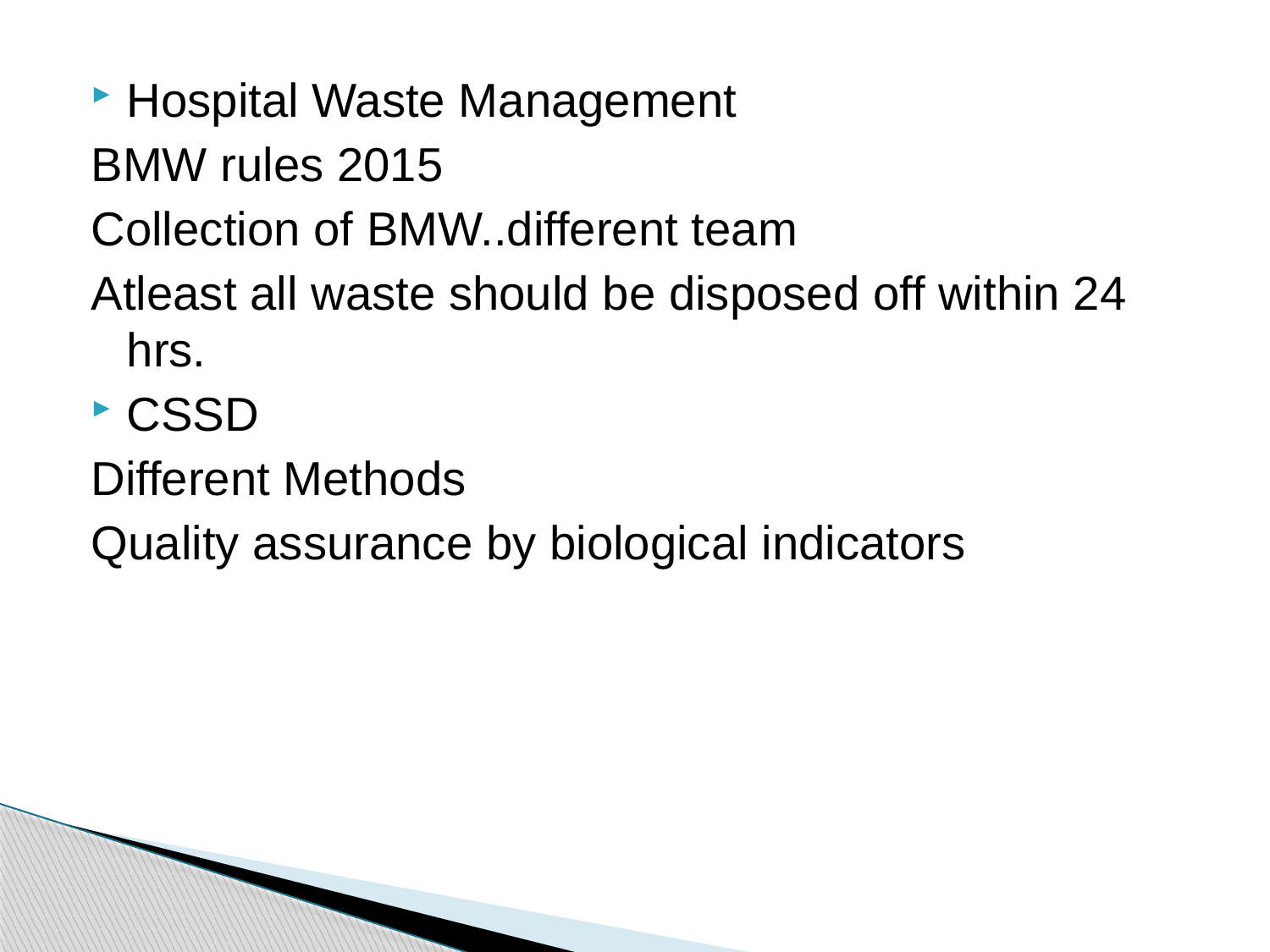

Hospital Waste Management
BMW rules 2015
Collection of BMW..different team
Atleast all waste should be disposed off within 24 hrs.
CSSD
Different Methods
Quality assurance by biological indicators